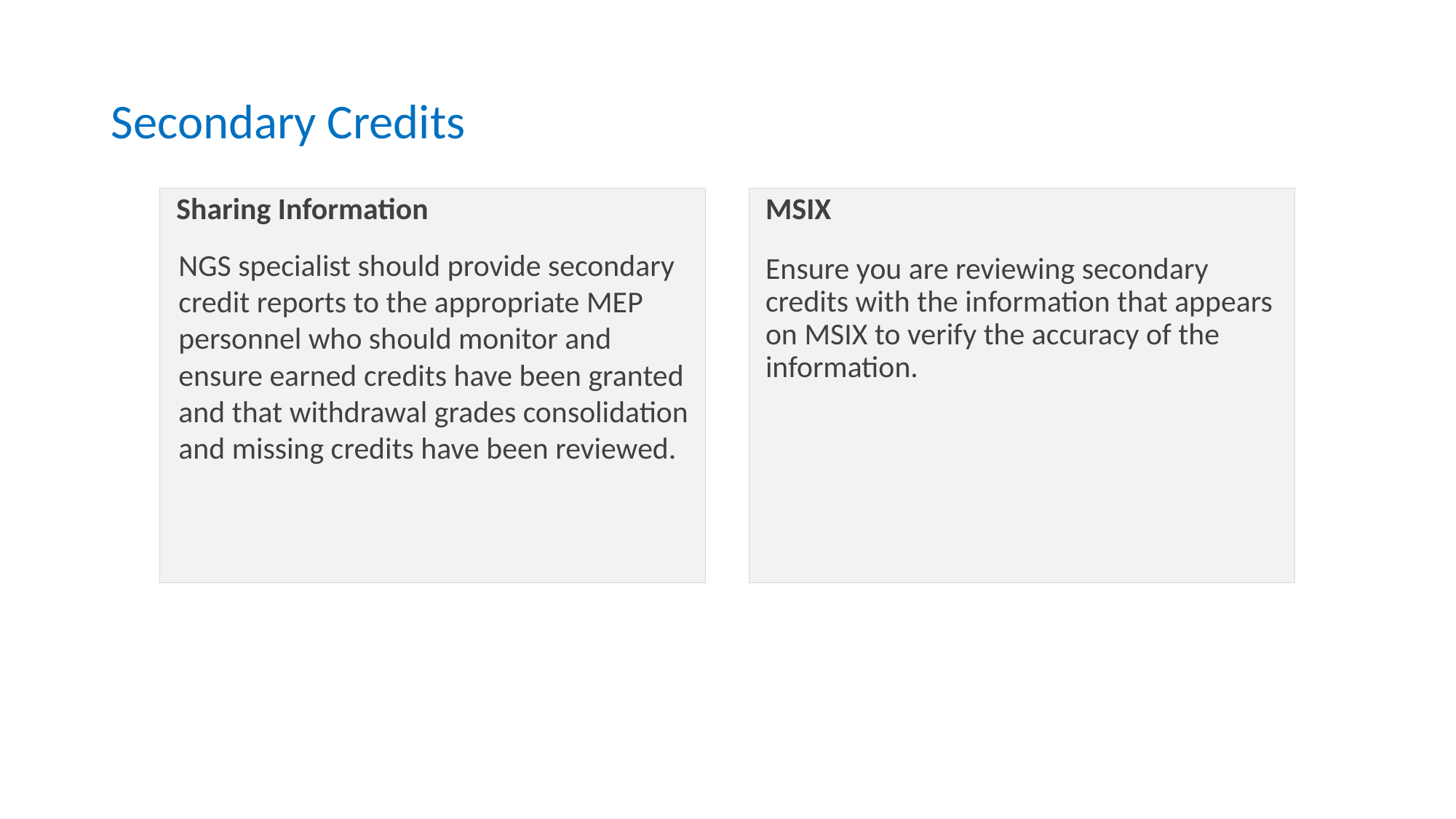

# Secondary Credits
Sharing Information

NGS specialist should provide secondary credit reports to the appropriate MEP personnel who should monitor and ensure earned credits have been granted and that withdrawal grades consolidation and missing credits have been reviewed.
MSIX
Ensure you are reviewing secondary credits with the information that appears on MSIX to verify the accuracy of the information.